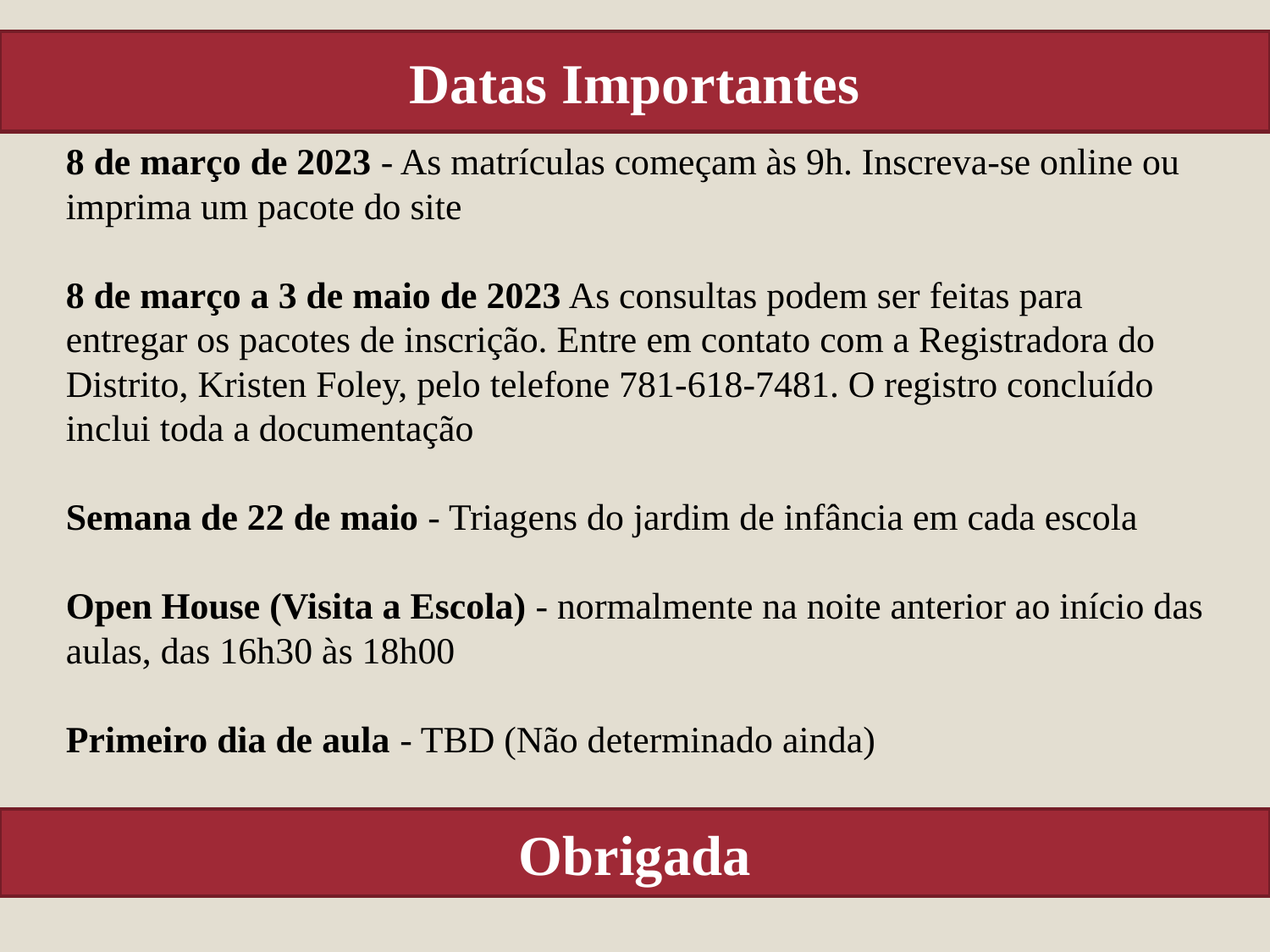

Datas Importantes
8 de março de 2023 - As matrículas começam às 9h. Inscreva-se online ou imprima um pacote do site

8 de março a 3 de maio de 2023 As consultas podem ser feitas para entregar os pacotes de inscrição. Entre em contato com a Registradora do Distrito, Kristen Foley, pelo telefone 781-618-7481. O registro concluído inclui toda a documentação

Semana de 22 de maio - Triagens do jardim de infância em cada escola

Open House (Visita a Escola) - normalmente na noite anterior ao início das aulas, das 16h30 às 18h00

Primeiro dia de aula - TBD (Não determinado ainda)

# Obrigada